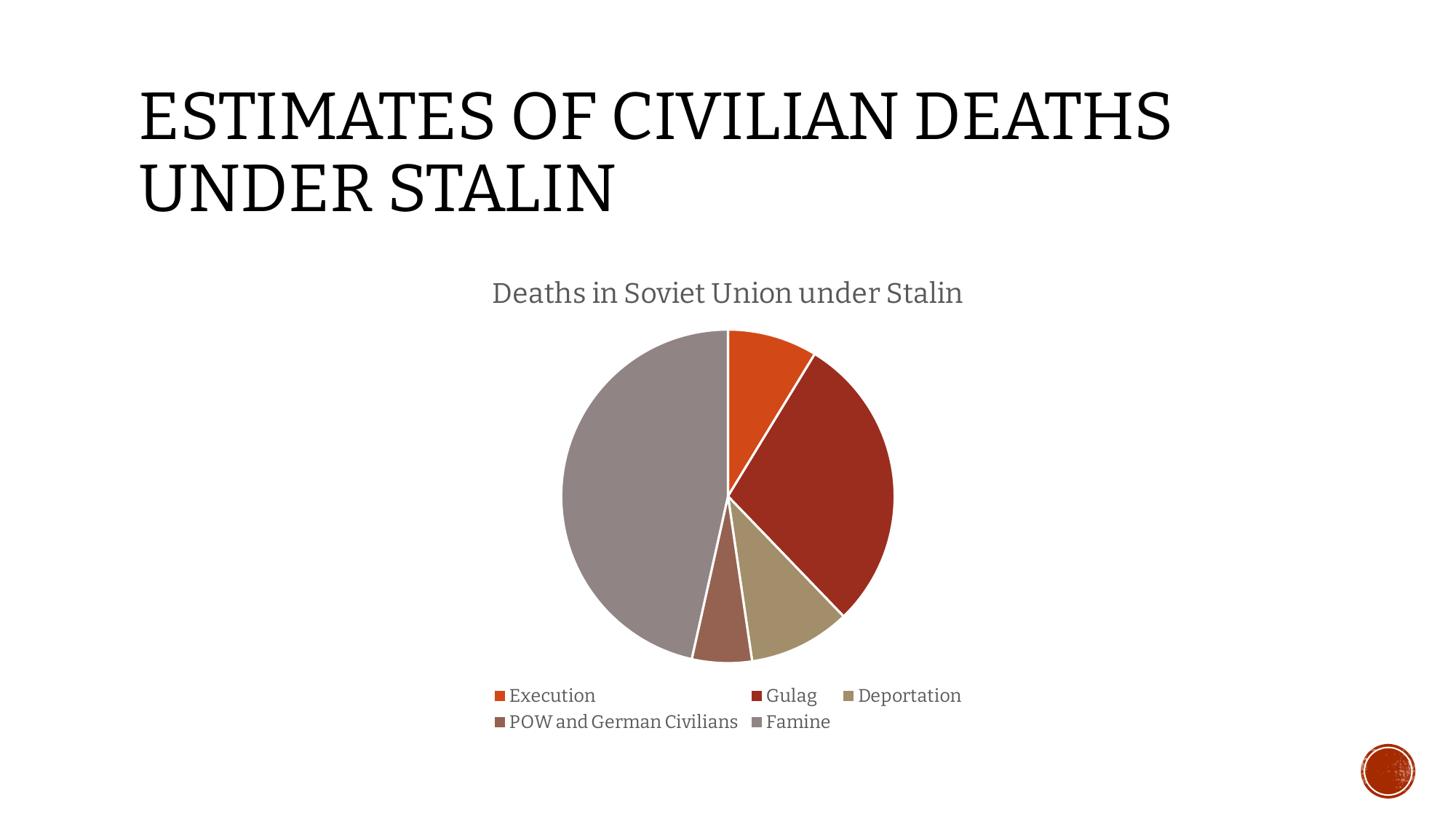

# Estimates of Civilian deaths Under Stalin

### Chart:

| Category | Deaths in Soviet Union under Stalin |
|---|---|
| Execution | 1500000.0 |
| Gulag | 5000000.0 |
| Deportation | 1700000.0 |
| POW and German Civilians | 1000000.0 |
| Famine | 8000000.0 |